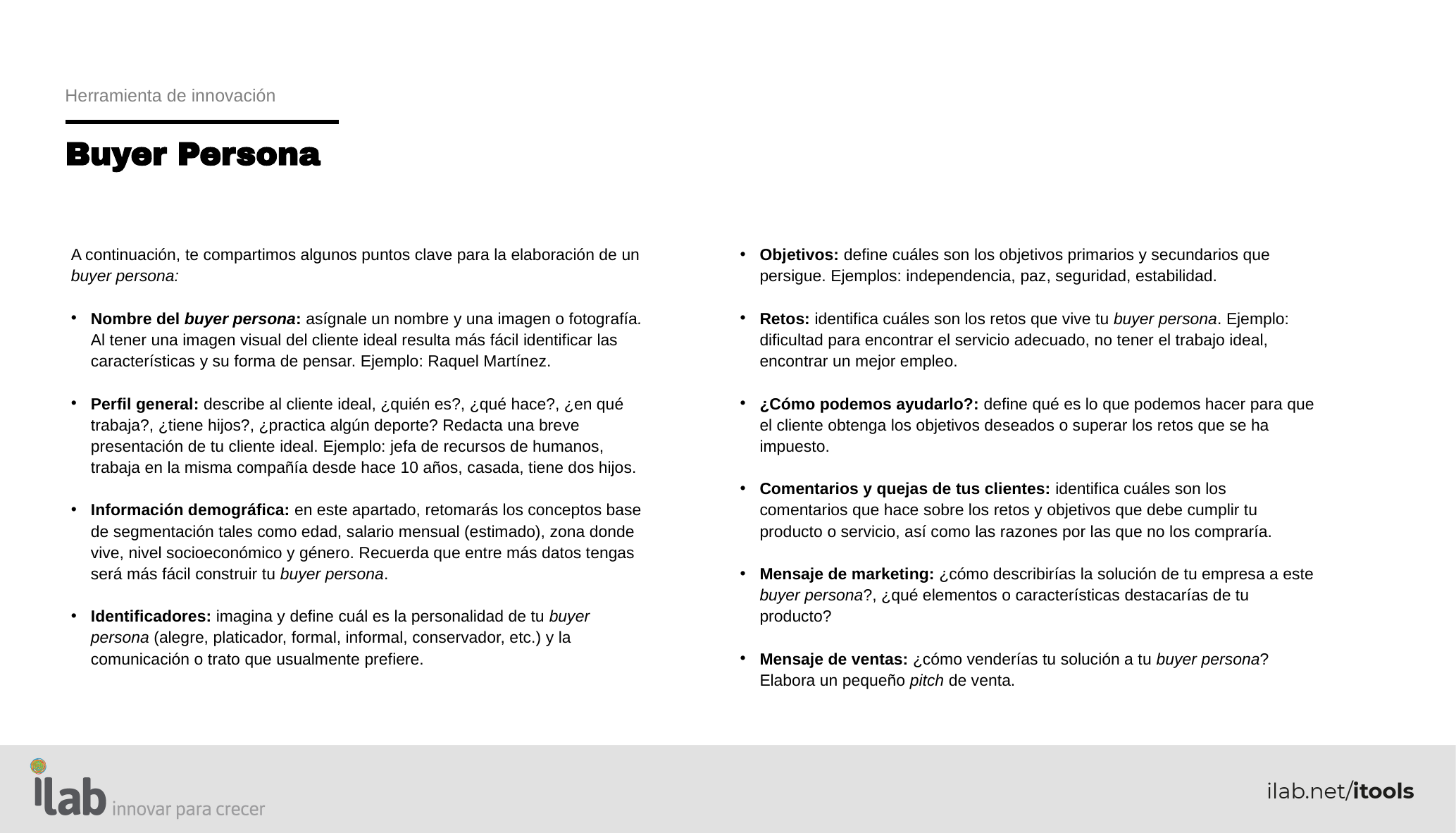

Herramienta de innovación

Buyer Persona
A continuación, te compartimos algunos puntos clave para la elaboración de un buyer persona:

Nombre del buyer persona: asígnale un nombre y una imagen o fotografía. Al tener una imagen visual del cliente ideal resulta más fácil identificar las características y su forma de pensar. Ejemplo: Raquel Martínez.

Perfil general: describe al cliente ideal, ¿quién es?, ¿qué hace?, ¿en qué trabaja?, ¿tiene hijos?, ¿practica algún deporte? Redacta una breve presentación de tu cliente ideal. Ejemplo: jefa de recursos de humanos, trabaja en la misma compañía desde hace 10 años, casada, tiene dos hijos.

Información demográfica: en este apartado, retomarás los conceptos base de segmentación tales como edad, salario mensual (estimado), zona donde vive, nivel socioeconómico y género. Recuerda que entre más datos tengas será más fácil construir tu buyer persona.

Identificadores: imagina y define cuál es la personalidad de tu buyer persona (alegre, platicador, formal, informal, conservador, etc.) y la comunicación o trato que usualmente prefiere.
Objetivos: define cuáles son los objetivos primarios y secundarios que persigue. Ejemplos: independencia, paz, seguridad, estabilidad.

Retos: identifica cuáles son los retos que vive tu buyer persona. Ejemplo: dificultad para encontrar el servicio adecuado, no tener el trabajo ideal, encontrar un mejor empleo.

¿Cómo podemos ayudarlo?: define qué es lo que podemos hacer para que el cliente obtenga los objetivos deseados o superar los retos que se ha impuesto.

Comentarios y quejas de tus clientes: identifica cuáles son los comentarios que hace sobre los retos y objetivos que debe cumplir tu producto o servicio, así como las razones por las que no los compraría.

Mensaje de marketing: ¿cómo describirías la solución de tu empresa a este buyer persona?, ¿qué elementos o características destacarías de tu producto?

Mensaje de ventas: ¿cómo venderías tu solución a tu buyer persona? Elabora un pequeño pitch de venta.